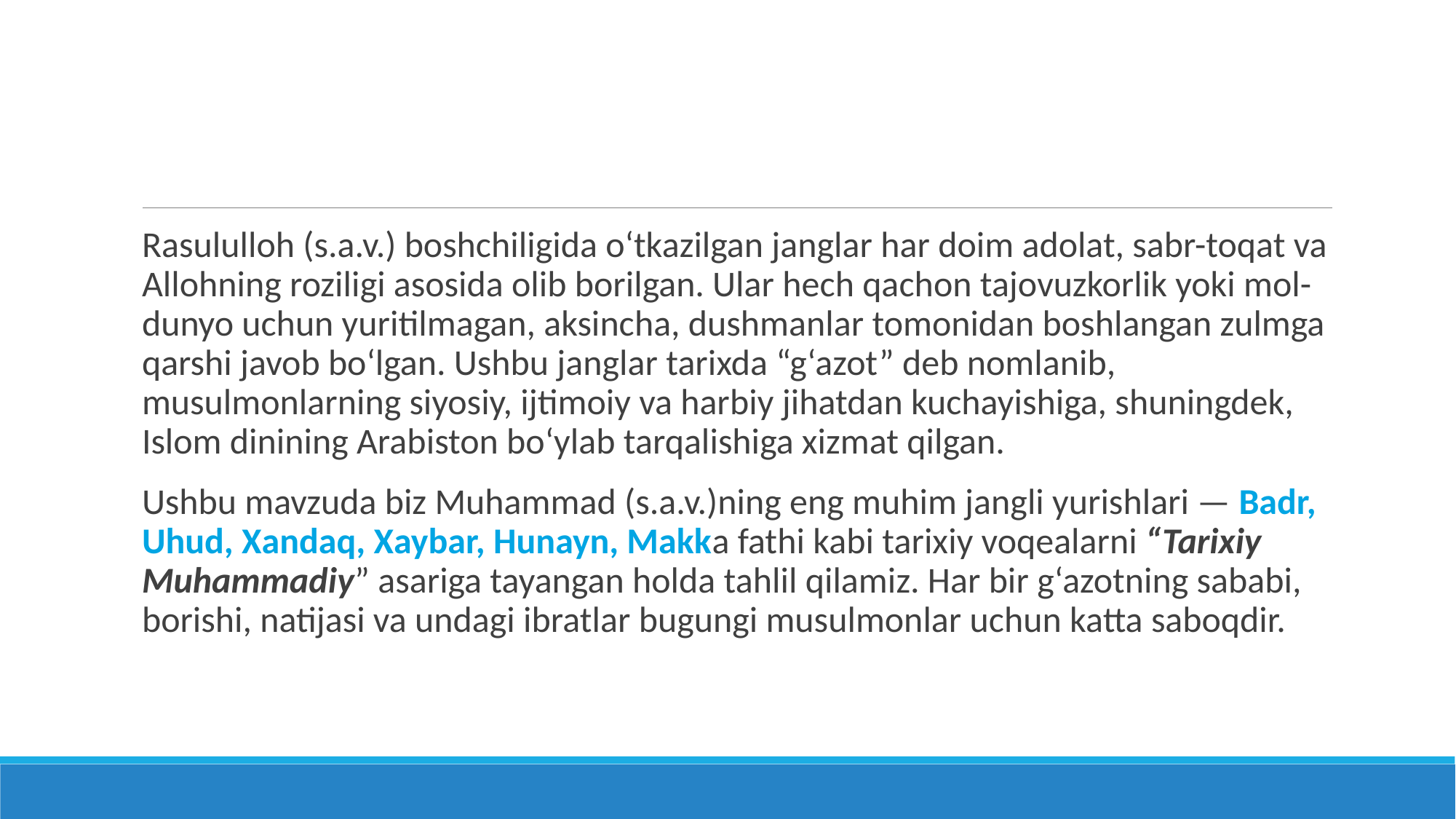

#
Rasululloh (s.a.v.) boshchiligida o‘tkazilgan janglar har doim adolat, sabr-toqat va Allohning roziligi asosida olib borilgan. Ular hech qachon tajovuzkorlik yoki mol-dunyo uchun yuritilmagan, aksincha, dushmanlar tomonidan boshlangan zulmga qarshi javob bo‘lgan. Ushbu janglar tarixda “g‘azot” deb nomlanib, musulmonlarning siyosiy, ijtimoiy va harbiy jihatdan kuchayishiga, shuningdek, Islom dinining Arabiston bo‘ylab tarqalishiga xizmat qilgan.
Ushbu mavzuda biz Muhammad (s.a.v.)ning eng muhim jangli yurishlari — Badr, Uhud, Xandaq, Xaybar, Hunayn, Makka fathi kabi tarixiy voqealarni “Tarixiy Muhammadiy” asariga tayangan holda tahlil qilamiz. Har bir g‘azotning sababi, borishi, natijasi va undagi ibratlar bugungi musulmonlar uchun katta saboqdir.